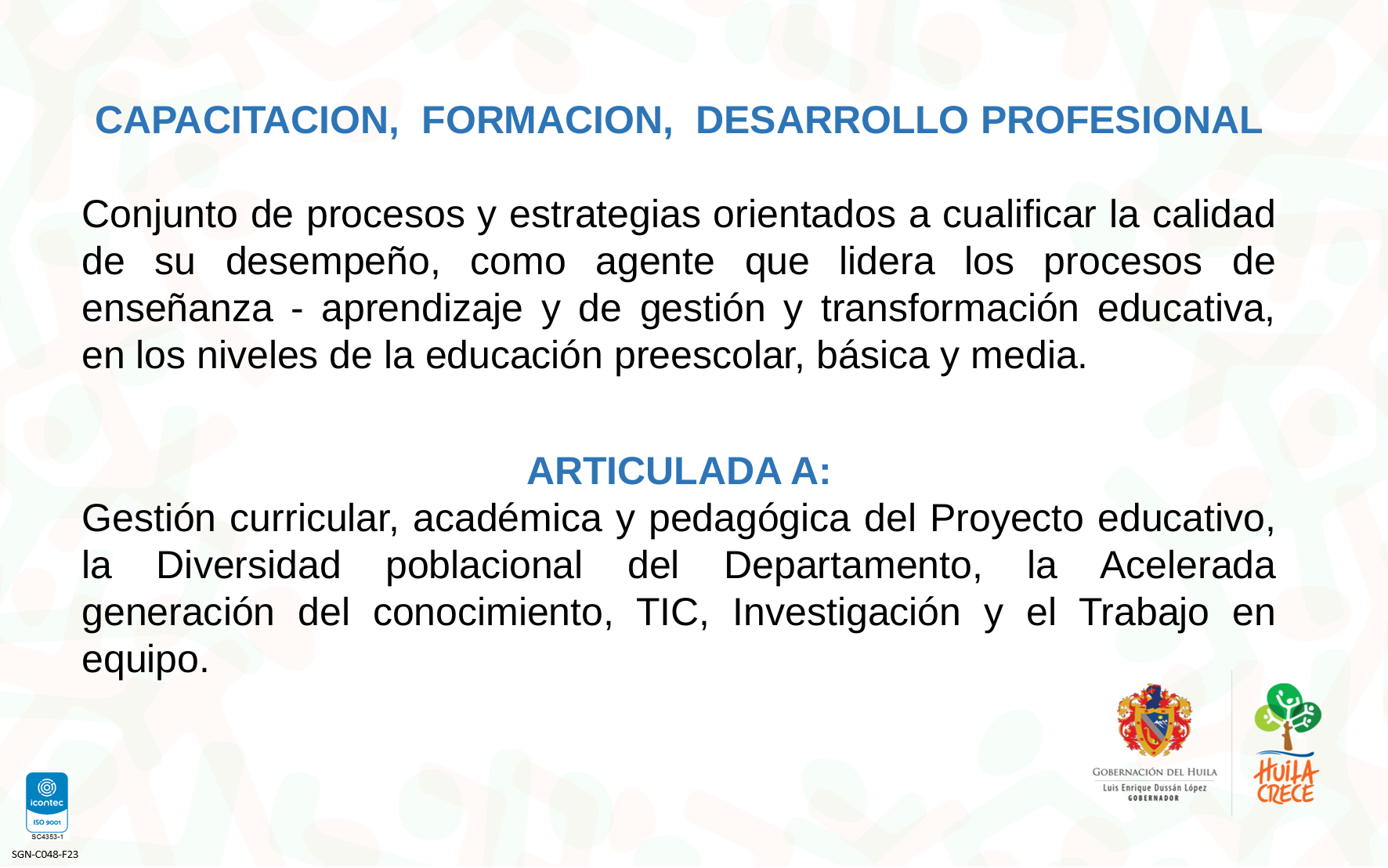

CAPACITACION,  FORMACION,  DESARROLLO PROFESIONAL

Conjunto de procesos y estrategias orientados a cualificar la calidad de su desempeño, como agente que lidera los procesos de enseñanza - aprendizaje y de gestión y transformación educativa, en los niveles de la educación preescolar, básica y media.

ARTICULADA A:
Gestión curricular, académica y pedagógica del Proyecto educativo, la Diversidad poblacional del Departamento, la Acelerada generación del conocimiento, TIC, Investigación y el Trabajo en equipo.